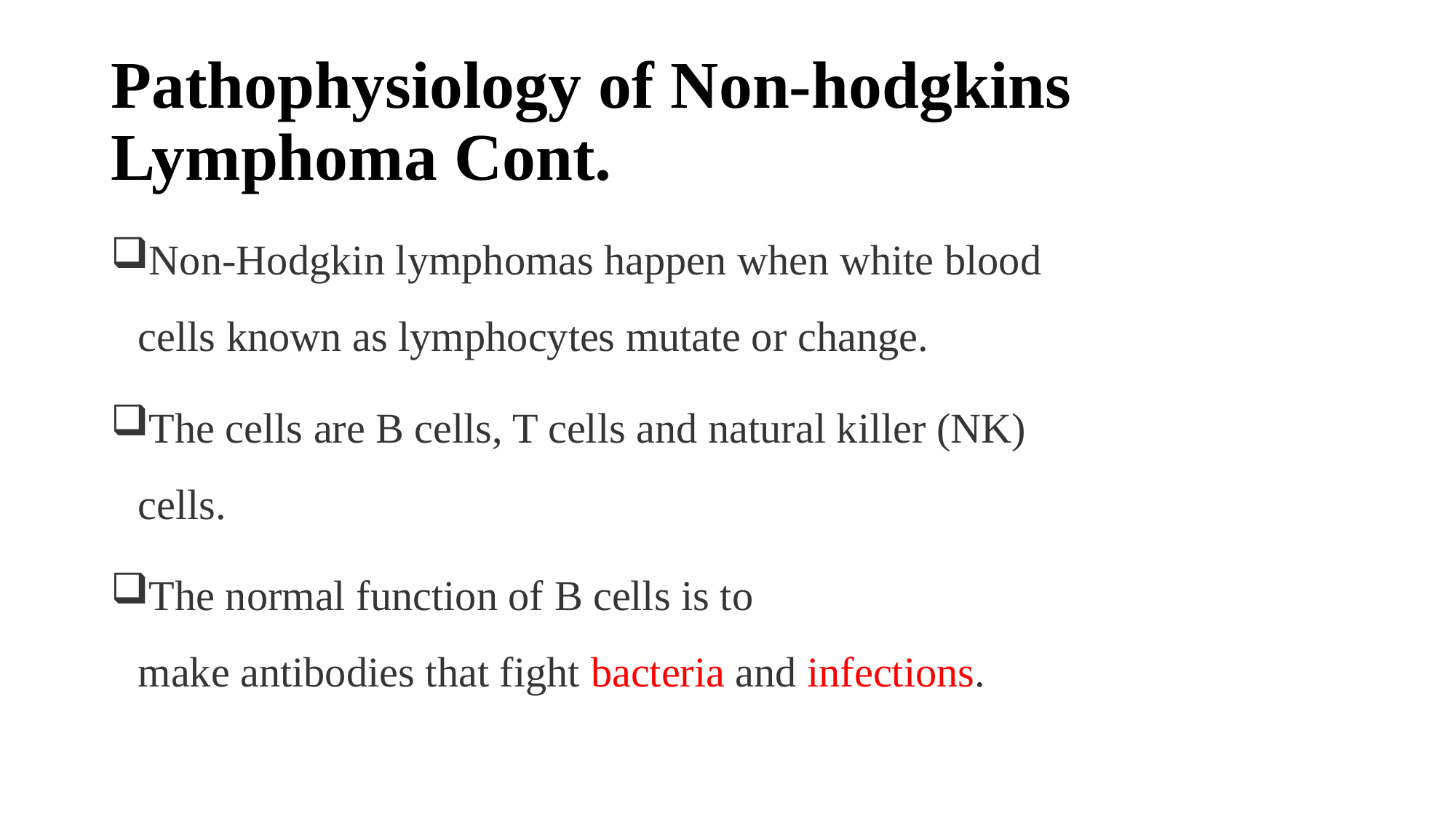

# Pathophysiology of Non-hodgkins Lymphoma Cont.
Non-Hodgkin lymphomas happen when white blood cells known as lymphocytes mutate or change.
The cells are B cells, T cells and natural killer (NK) cells.
The normal function of B cells is to make antibodies that fight bacteria and infections.